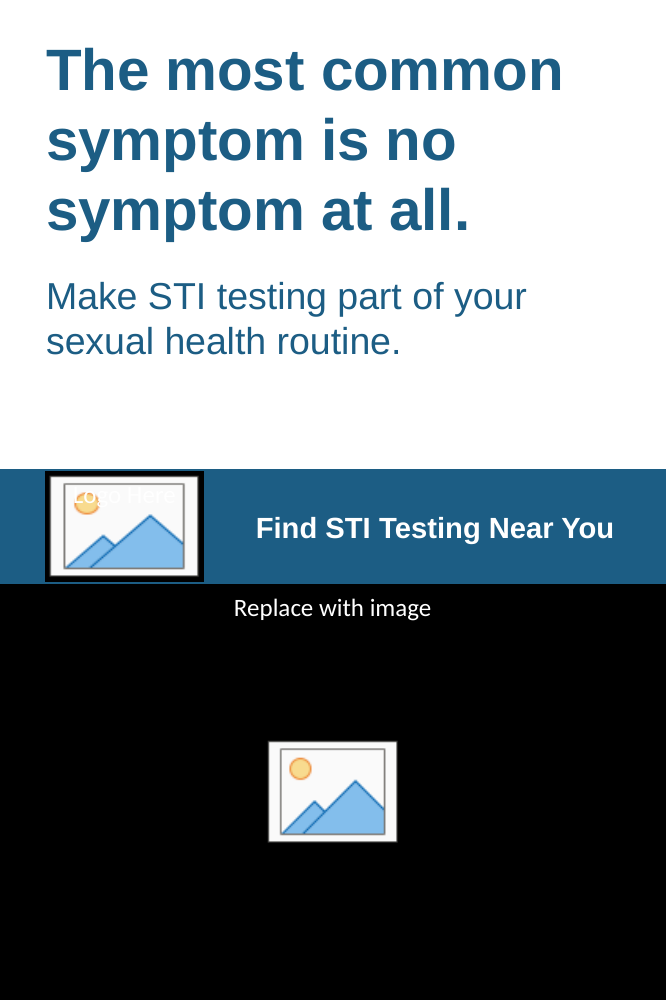

The most common symptom is no symptom at all.
Make STI testing part of your sexual health routine.

Find STI Testing Near You